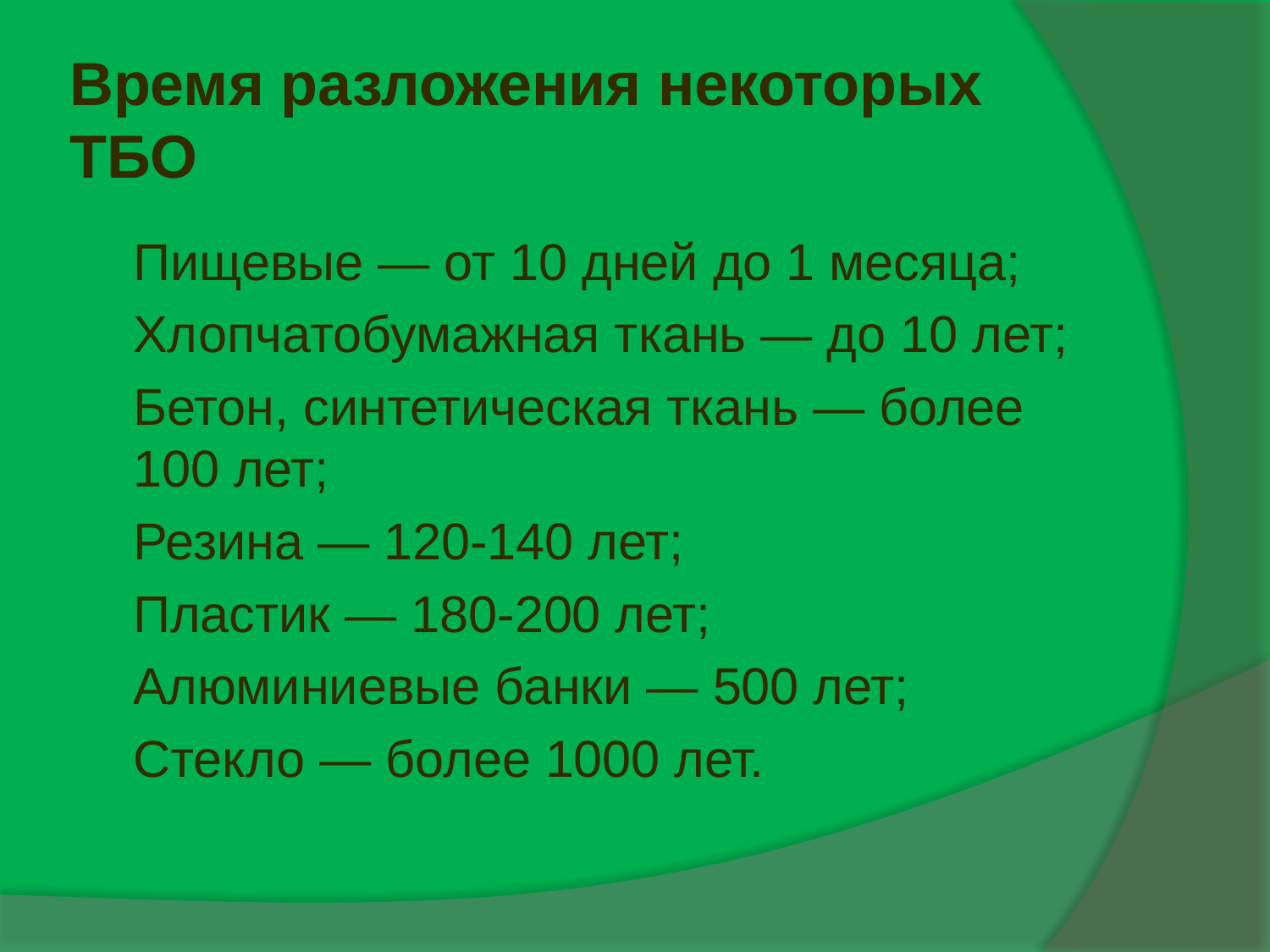

# Время разложения некоторых ТБО
Пищевые — от 10 дней до 1 месяца;
Хлопчатобумажная ткань — до 10 лет;
Бетон, синтетическая ткань — более 100 лет;
Резина — 120-140 лет;
Пластик — 180-200 лет;
Алюминиевые банки — 500 лет;
Стекло — более 1000 лет.